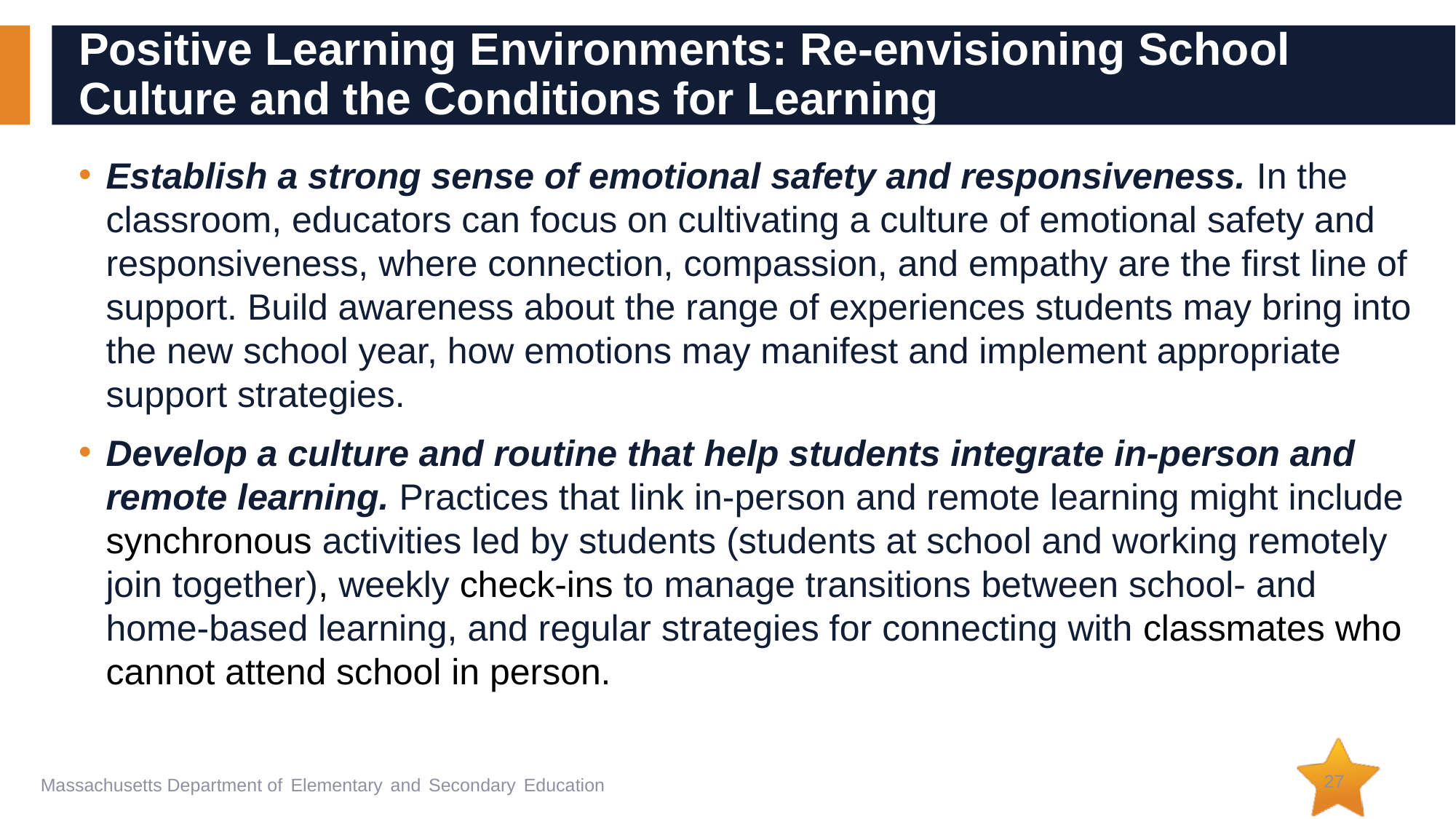

# Positive Learning Environments: Re-envisioning School Culture and the Conditions for Learning
Establish a strong sense of emotional safety and responsiveness. In the classroom, educators can focus on cultivating a culture of emotional safety and responsiveness, where connection, compassion, and empathy are the first line of support. Build awareness about the range of experiences students may bring into the new school year, how emotions may manifest and implement appropriate support strategies.
Develop a culture and routine that help students integrate in-person and remote learning. Practices that link in-person and remote learning might include synchronous activities led by students (students at school and working remotely join together), weekly check-ins to manage transitions between school- and home-based learning, and regular strategies for connecting with classmates who cannot attend school in person.
27